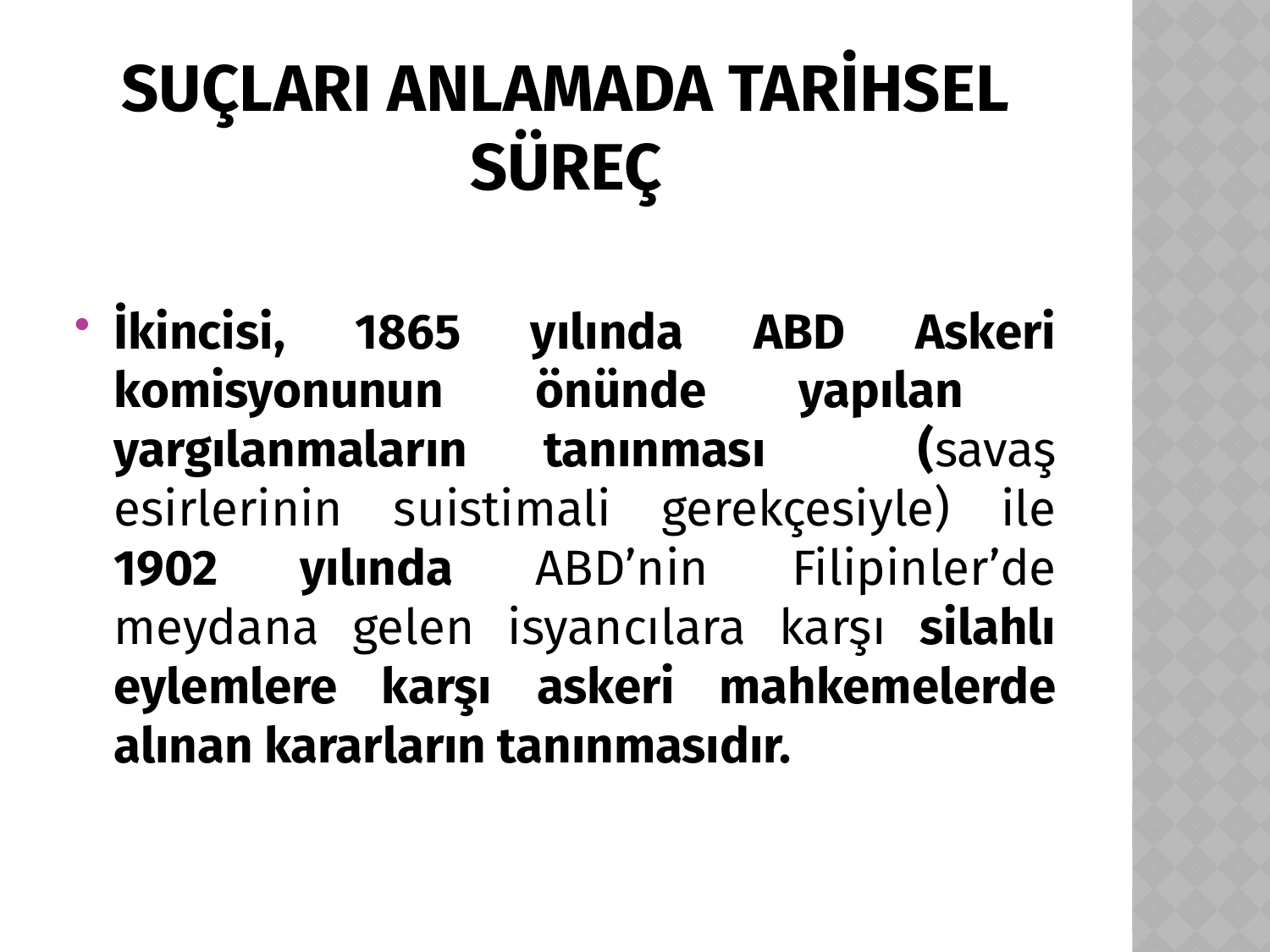

# SUÇLARI ANLAMADA TARİHSEL SÜREÇ

İkincisi, 1865 yılında ABD Askeri komisyonunun önünde yapılan  yargılanmaların tanınması  (savaş esirlerinin suistimali gerekçesiyle) ile 1902 yılında ABD’nin Filipinler’de meydana gelen isyancılara karşı silahlı eylemlere karşı askeri mahkemelerde alınan kararların tanınmasıdır.